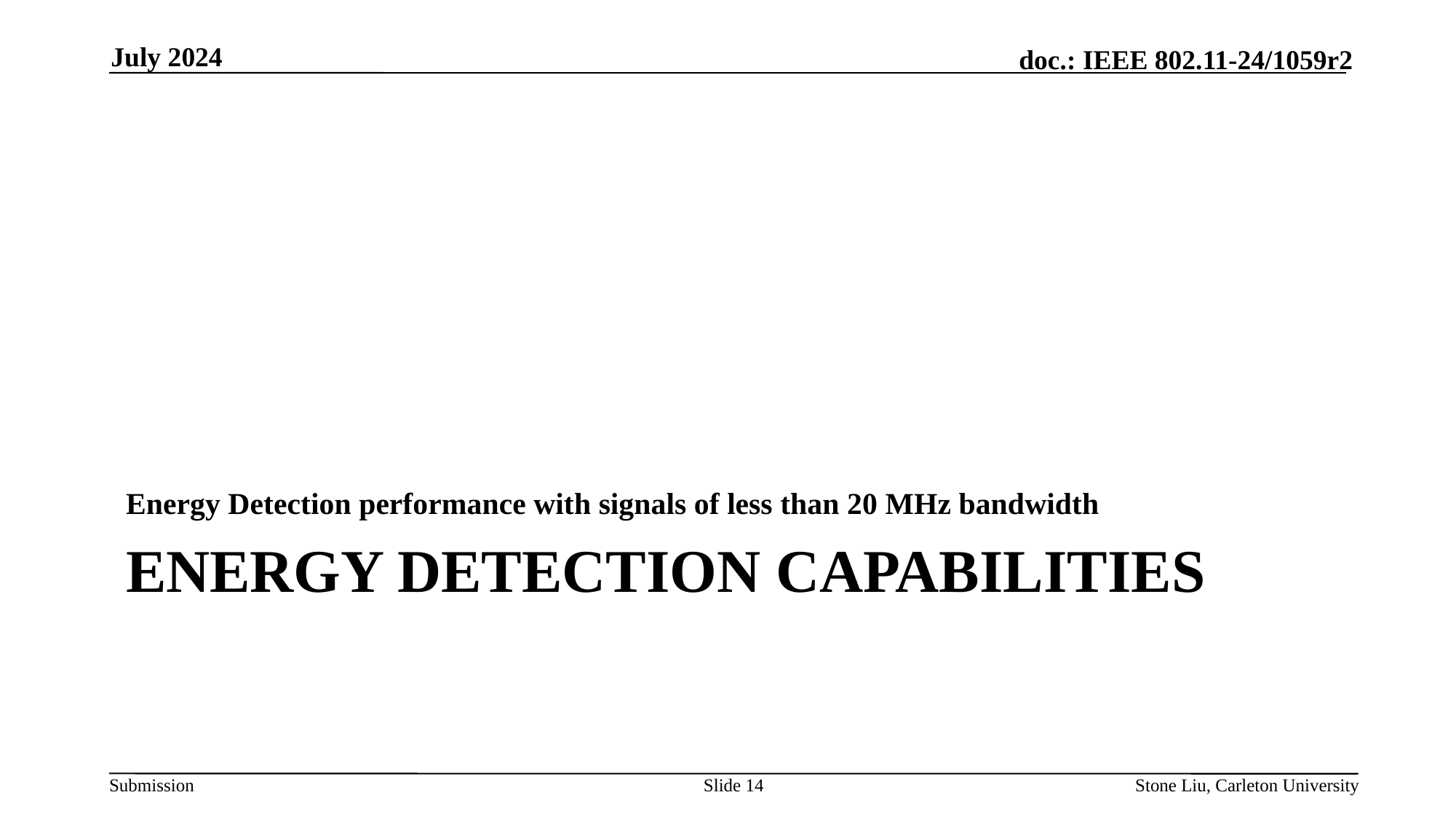

July 2024
Energy Detection performance with signals of less than 20 MHz bandwidth
# Energy Detection capabilities
Slide 14
Stone Liu, Carleton University